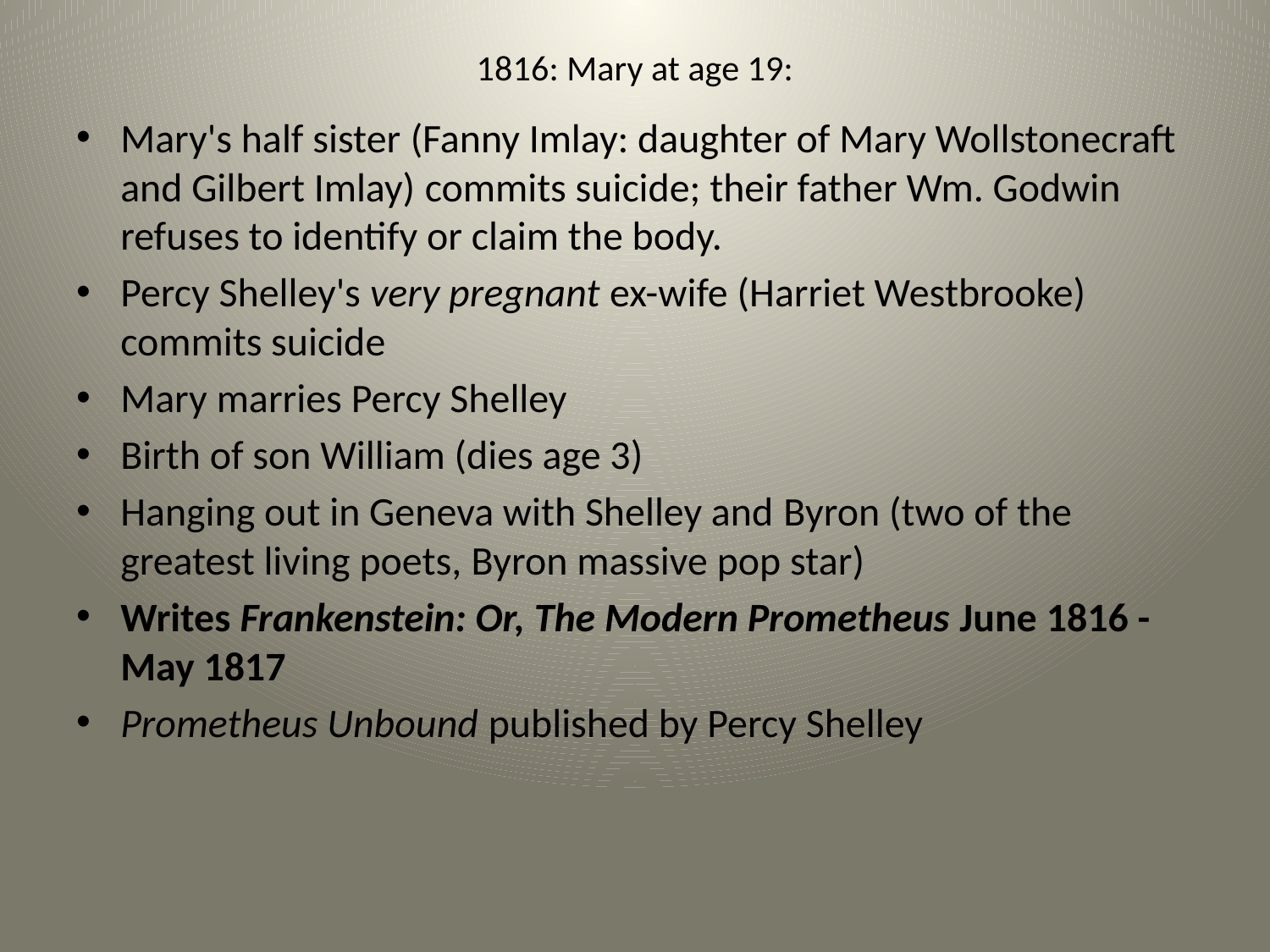

# 1816: Mary at age 19:
Mary's half sister (Fanny Imlay: daughter of Mary Wollstonecraft and Gilbert Imlay) commits suicide; their father Wm. Godwin refuses to identify or claim the body.
Percy Shelley's very pregnant ex-wife (Harriet Westbrooke) commits suicide
Mary marries Percy Shelley
Birth of son William (dies age 3)
Hanging out in Geneva with Shelley and Byron (two of the greatest living poets, Byron massive pop star)
Writes Frankenstein: Or, The Modern Prometheus June 1816 - May 1817
Prometheus Unbound published by Percy Shelley